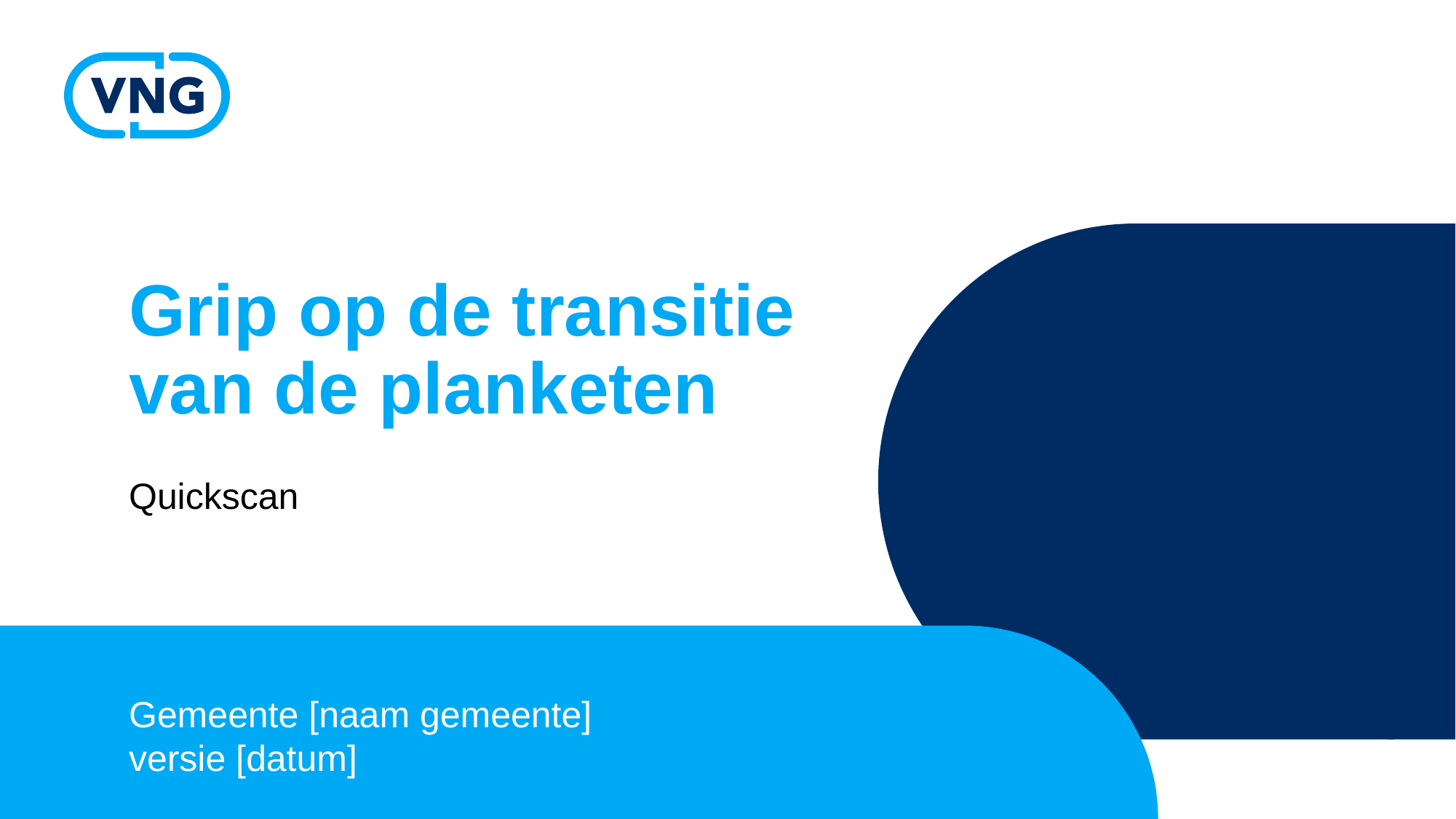

# Grip op de transitie van de planketen
Quickscan

Gemeente [naam gemeente]
versie [datum]